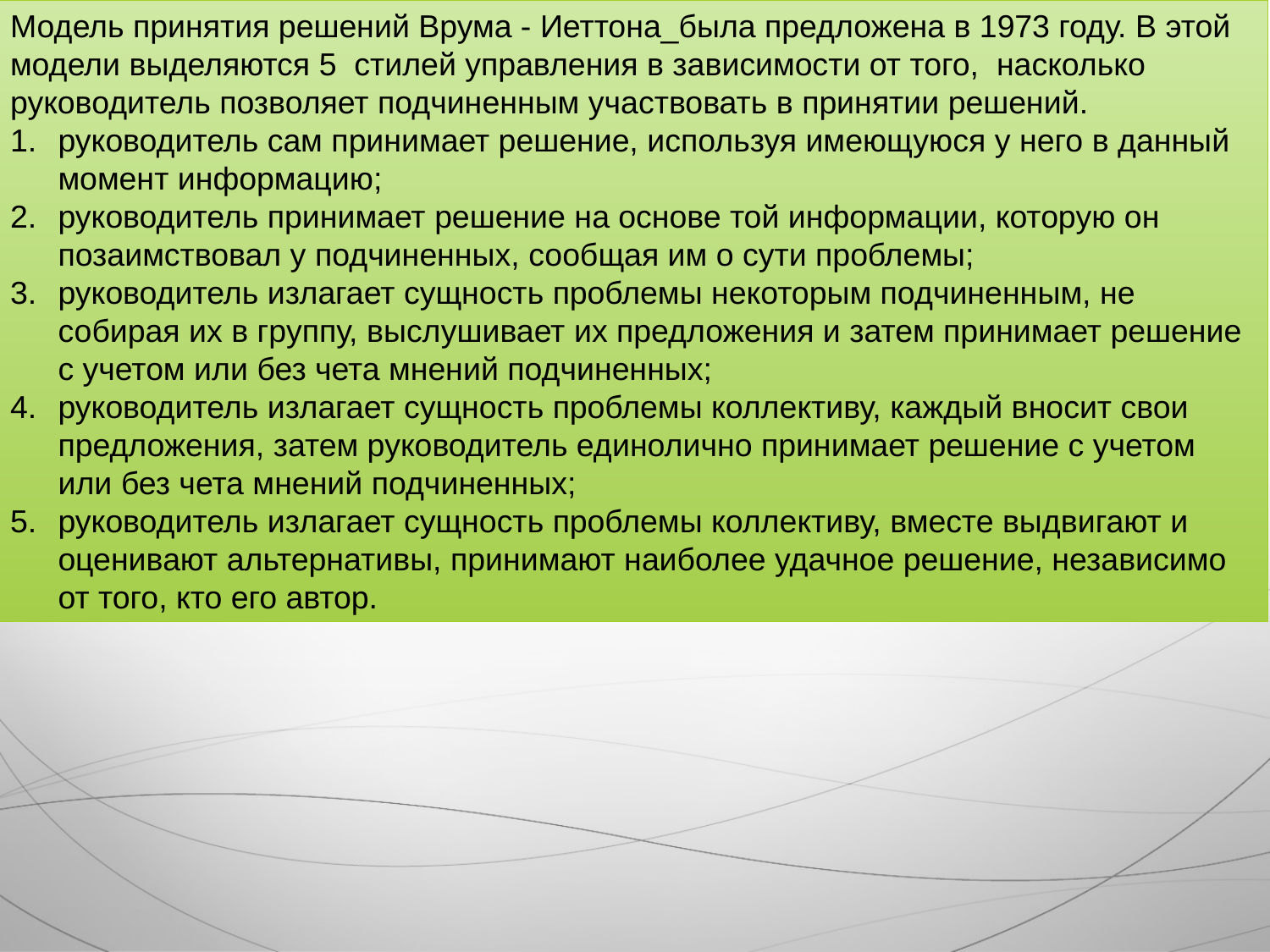

Модель принятия решений Врума - Иеттона_была предложена в 1973 году. В этой модели выделяются 5  стилей управления в зависимости от того,  насколько руководитель позволяет подчиненным участвовать в принятии решений.
руководитель сам принимает решение, используя имеющуюся у него в данный момент информацию;
руководитель принимает решение на основе той информации, которую он позаимствовал у подчиненных, сообщая им о сути проблемы;
руководитель излагает сущность проблемы некоторым подчиненным, не собирая их в группу, выслушивает их предложения и затем принимает решение с учетом или без чета мнений подчиненных;
руководитель излагает сущность проблемы коллективу, каждый вносит свои предложения, затем руководитель единолично принимает решение с учетом или без чета мнений подчиненных;
руководитель излагает сущность проблемы коллективу, вместе выдвигают и оценивают альтернативы, принимают наиболее удачное решение, независимо от того, кто его автор.